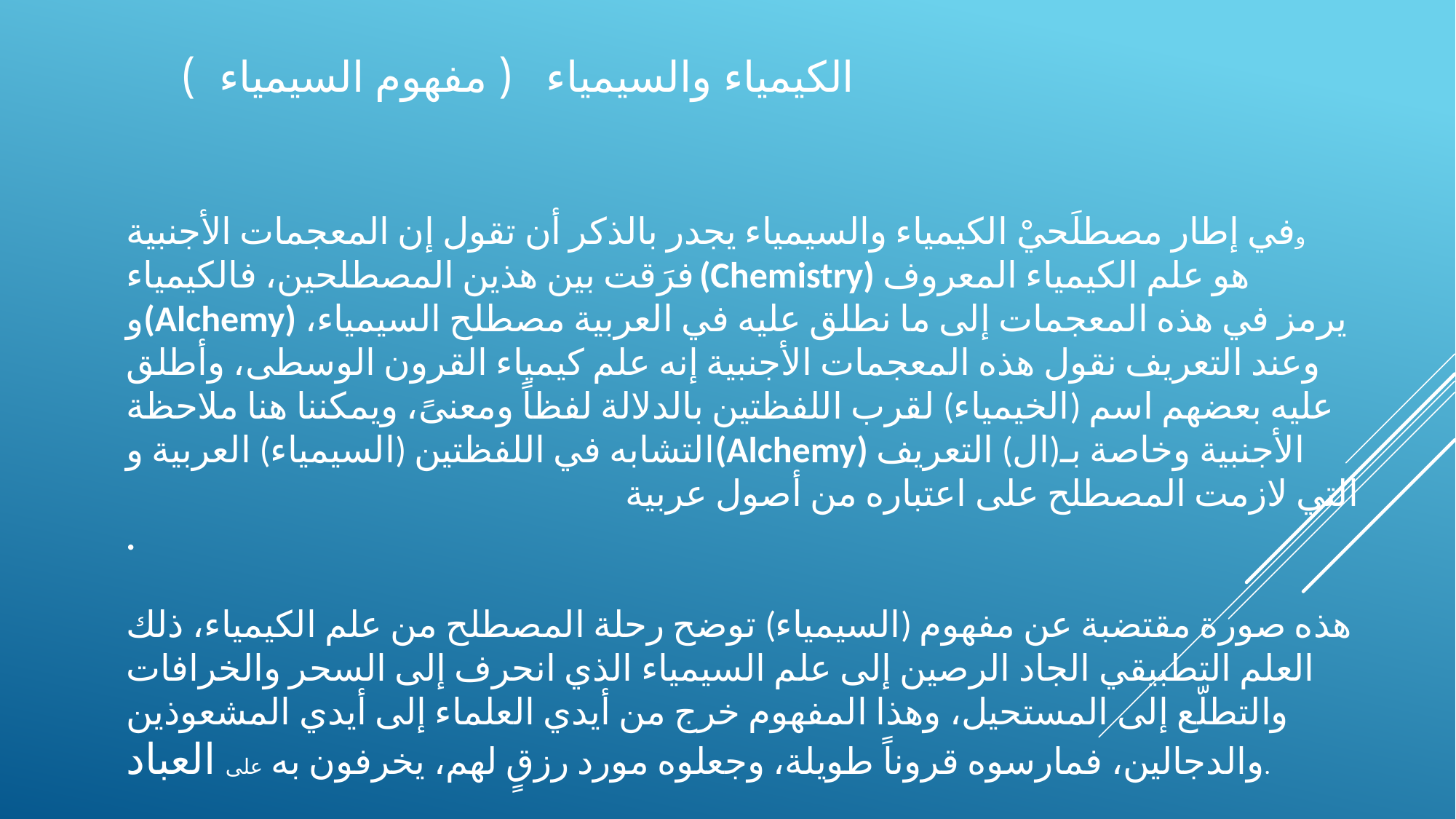

# الكيمياء والسيمياء   ( مفهوم السيمياء  )
وفي إطار مصطلَحيْ الكيمياء والسيمياء يجدر بالذكر أن تقول إن المعجمات الأجنبية فرَقت بين هذين المصطلحين، فالكيمياء (Chemistry) هو علم الكيمياء المعروف و(Alchemy) يرمز في هذه المعجمات إلى ما نطلق عليه في العربية مصطلح السيمياء، وعند التعريف نقول هذه المعجمات الأجنبية إنه علم كيمياء القرون الوسطى، وأطلق عليه بعضهم اسم (الخيمياء) لقرب اللفظتين بالدلالة لفظاً ومعنىً، ويمكننا هنا ملاحظة التشابه في اللفظتين (السيمياء) العربية و(Alchemy) الأجنبية وخاصة بـ(ال) التعريف التي لازمت المصطلح على اعتباره من أصول عربية                                                                          .
هذه صورة مقتضبة عن مفهوم (السيمياء) توضح رحلة المصطلح من علم الكيمياء، ذلك العلم التطبيقي الجاد الرصين إلى علم السيمياء الذي انحرف إلى السحر والخرافات والتطلّع إلى المستحيل، وهذا المفهوم خرج من أيدي العلماء إلى أيدي المشعوذين والدجالين، فمارسوه قروناً طويلة، وجعلوه مورد رزقٍ لهم، يخرفون به على العباد.